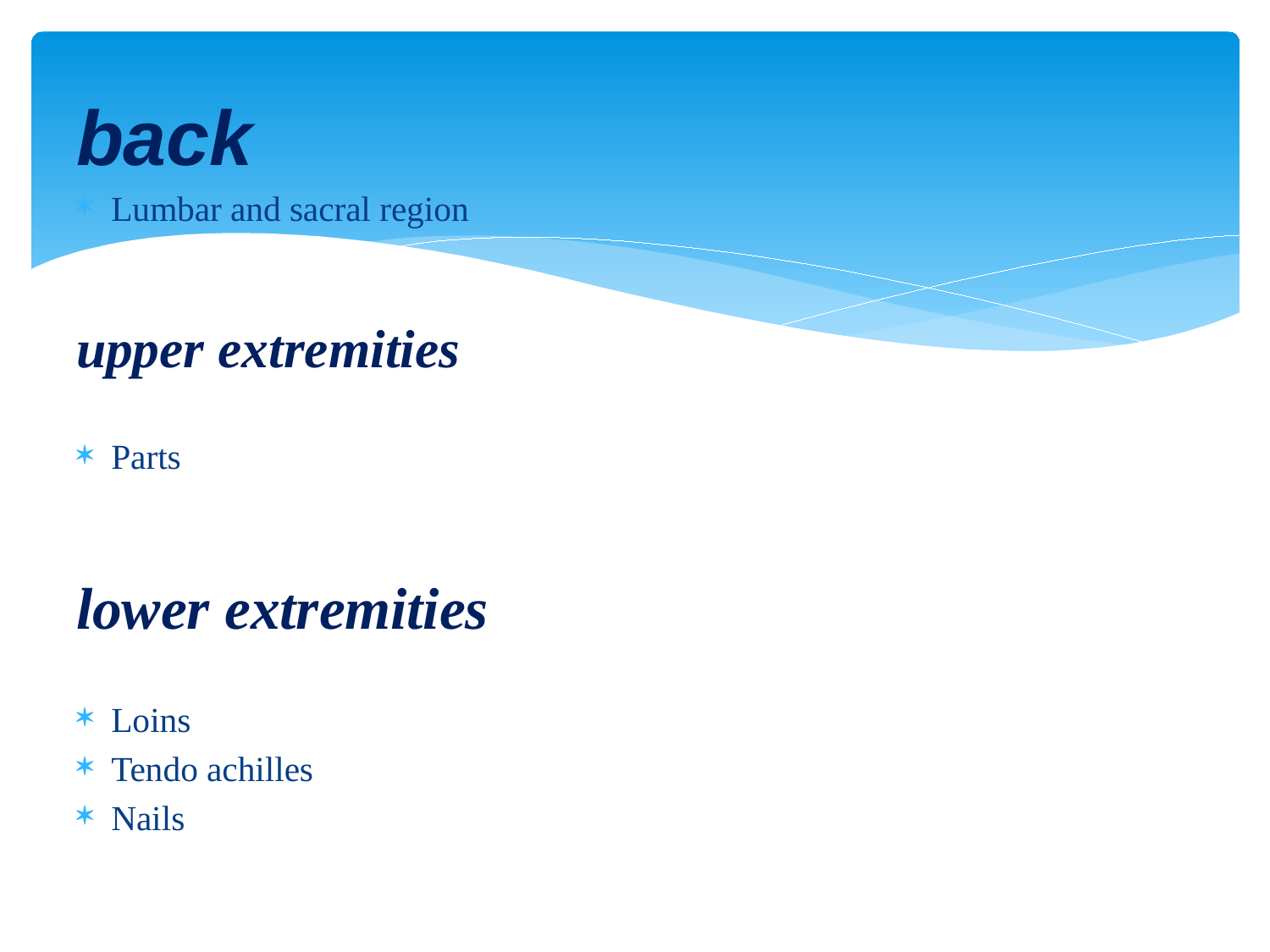

# back
Lumbar and sacral region

upper extremities

Parts

lower extremities

Loins
Tendo achilles
Nails